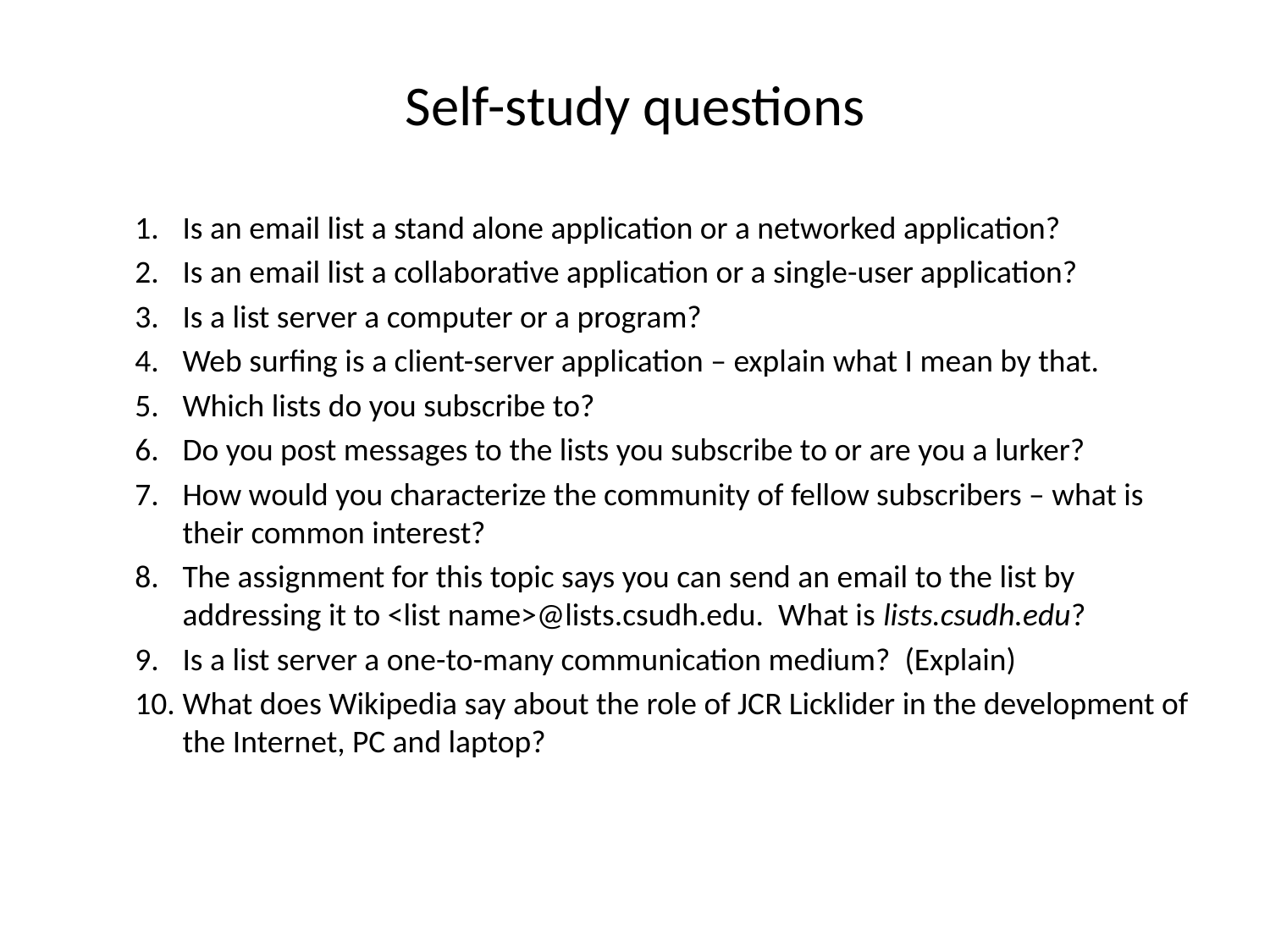

Self-study questions
Is an email list a stand alone application or a networked application?
Is an email list a collaborative application or a single-user application?
Is a list server a computer or a program?
Web surfing is a client-server application – explain what I mean by that.
Which lists do you subscribe to?
Do you post messages to the lists you subscribe to or are you a lurker?
How would you characterize the community of fellow subscribers – what is their common interest?
The assignment for this topic says you can send an email to the list by addressing it to <list name>@lists.csudh.edu.  What is lists.csudh.edu?
Is a list server a one-to-many communication medium?  (Explain)
What does Wikipedia say about the role of JCR Licklider in the development of the Internet, PC and laptop?